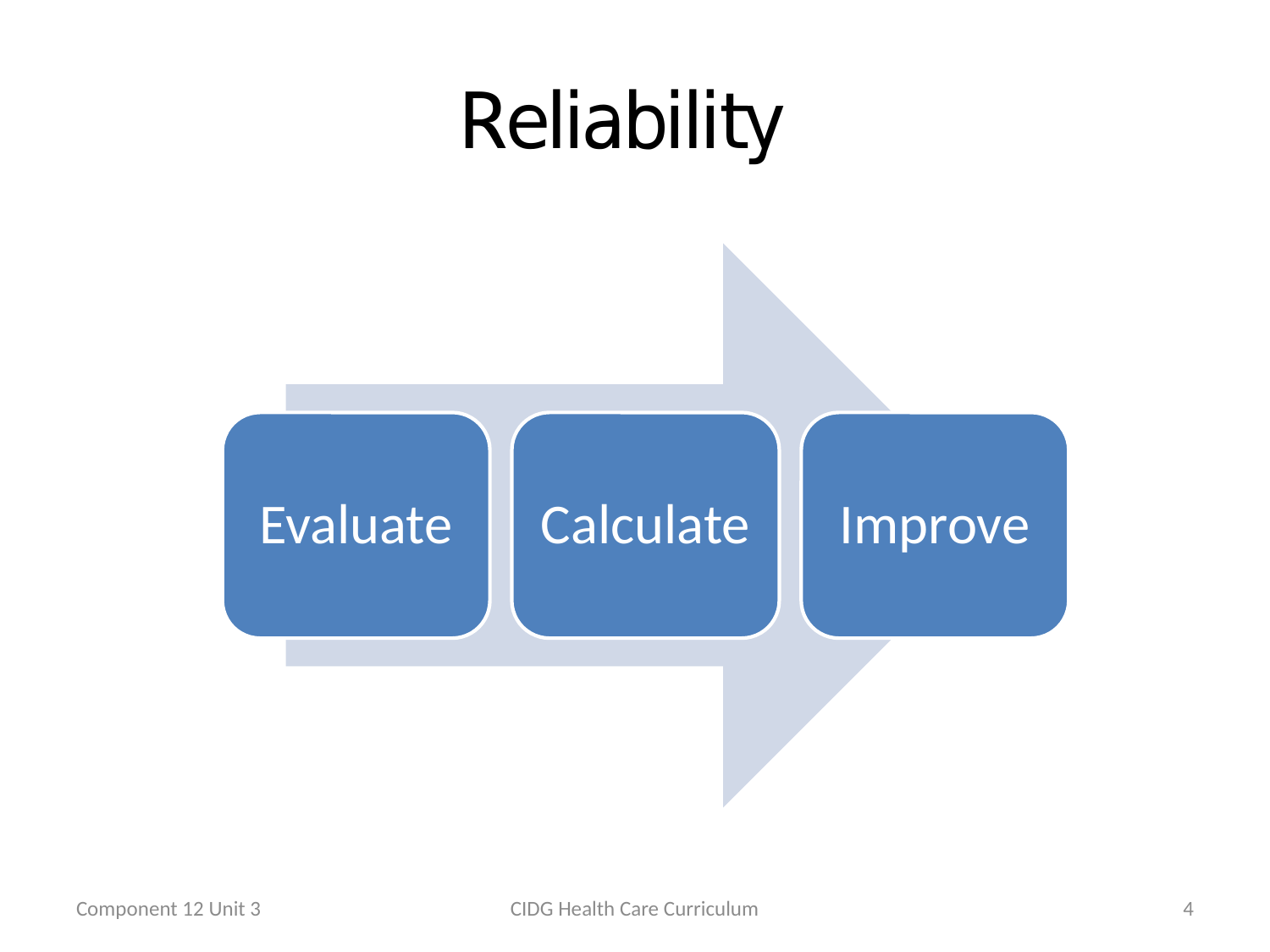

# Reliability
Evaluate
Calculate
Improve
Component 12 Unit 3
CIDG Health Care Curriculum
4